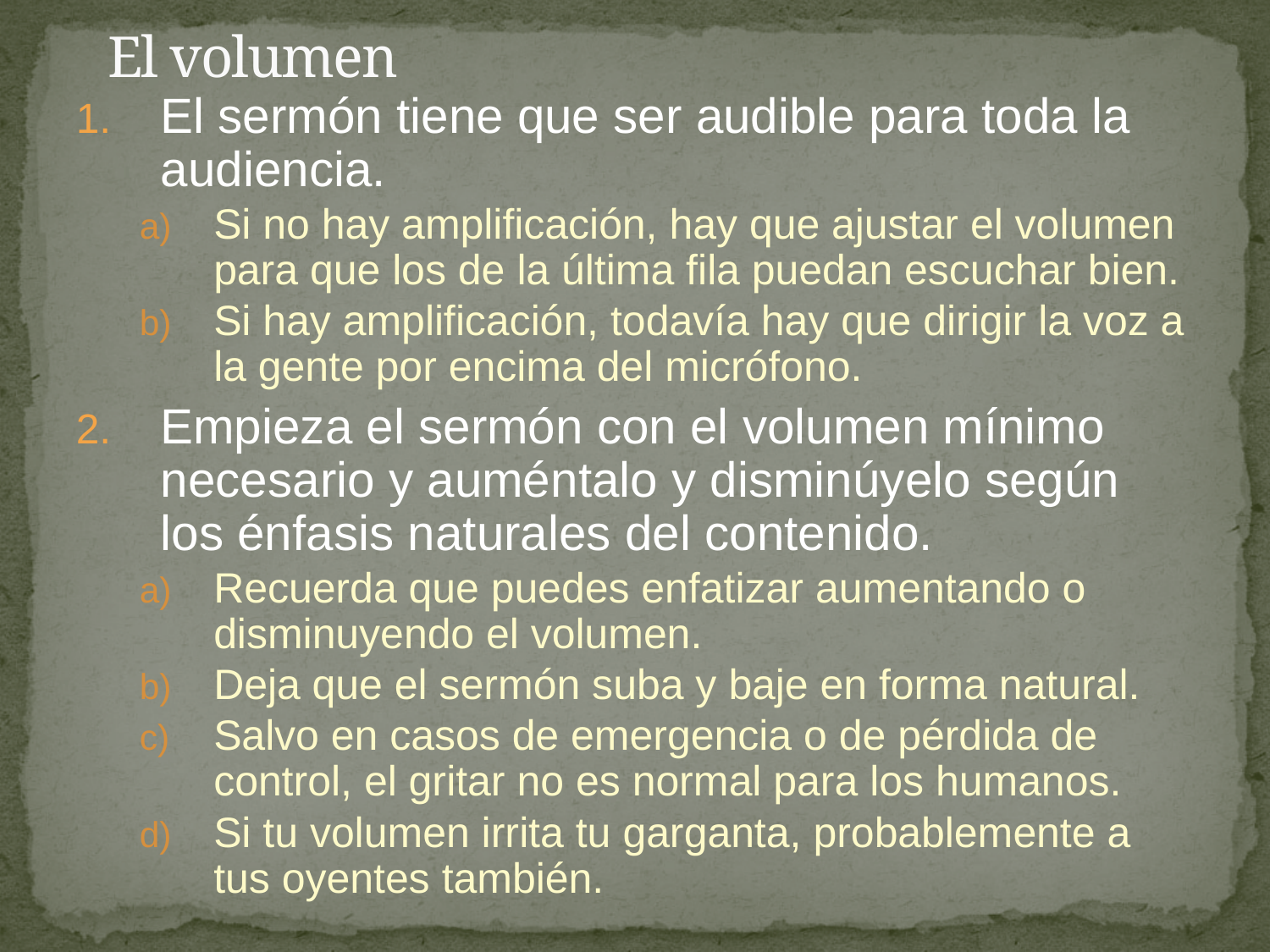

# El volumen
El sermón tiene que ser audible para toda la audiencia.
Si no hay amplificación, hay que ajustar el volumen para que los de la última fila puedan escuchar bien.
Si hay amplificación, todavía hay que dirigir la voz a la gente por encima del micrófono.
Empieza el sermón con el volumen mínimo necesario y auméntalo y disminúyelo según los énfasis naturales del contenido.
Recuerda que puedes enfatizar aumentando o disminuyendo el volumen.
Deja que el sermón suba y baje en forma natural.
Salvo en casos de emergencia o de pérdida de control, el gritar no es normal para los humanos.
Si tu volumen irrita tu garganta, probablemente a tus oyentes también.